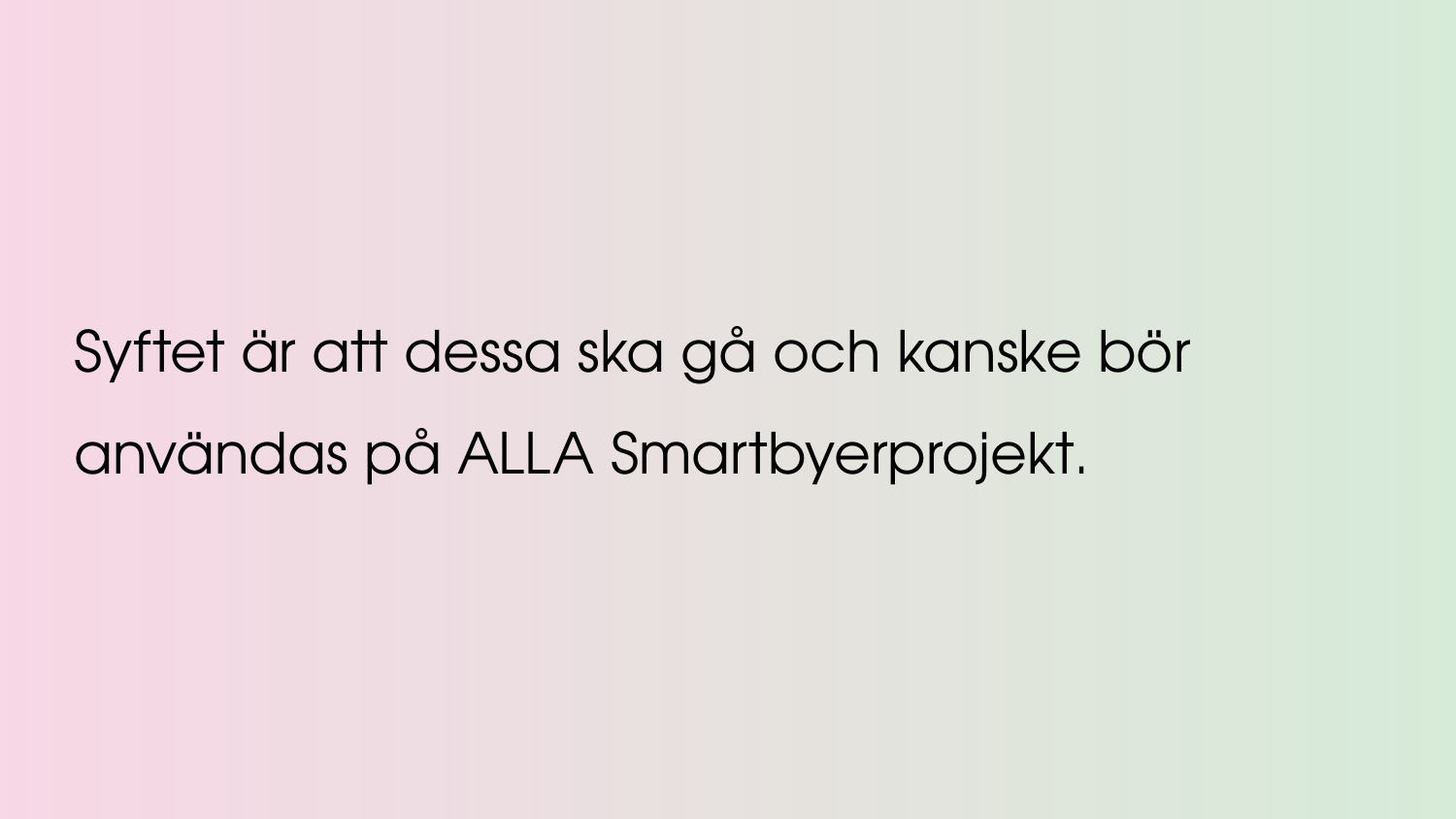

Syftet är att dessa ska gå och kanske bör användas på ALLA Smartbyerprojekt.